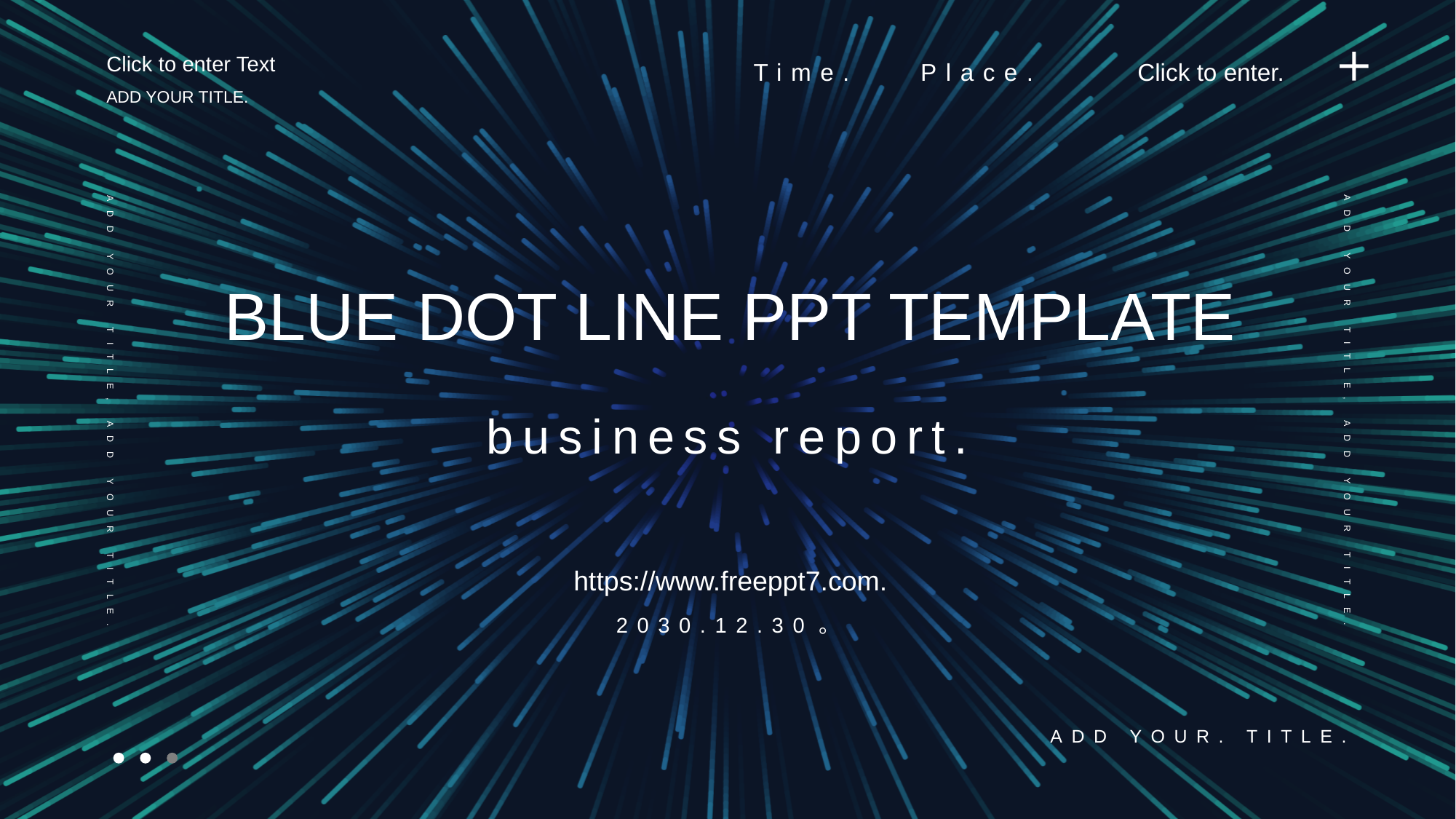

Click to enter Text
ADD YOUR TITLE.
Time.
Place.
Click to enter.

ADD YOUR TITLE, ADD YOUR TITLE.
ADD YOUR TITLE, ADD YOUR TITLE.
ADD YOUR. TITLE.

BLUE DOT LINE PPT TEMPLATE
business report.
https://www.freeppt7.com.
2030.12.30。